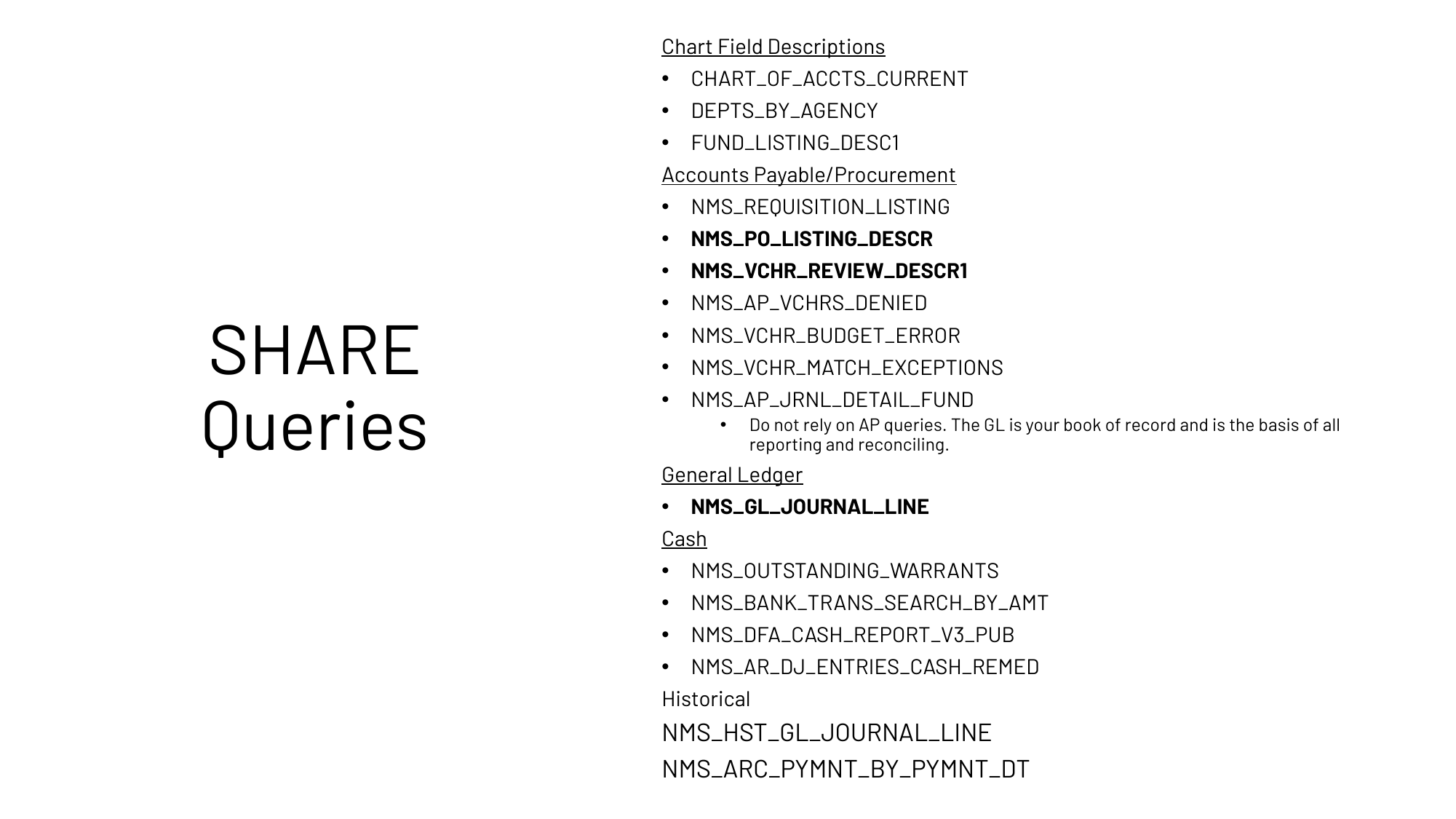

Chart Field Descriptions
CHART_OF_ACCTS_CURRENT
DEPTS_BY_AGENCY
FUND_LISTING_DESC1
Accounts Payable/Procurement
NMS_REQUISITION_LISTING
NMS_PO_LISTING_DESCR
NMS_VCHR_REVIEW_DESCR1
NMS_AP_VCHRS_DENIED
NMS_VCHR_BUDGET_ERROR
NMS_VCHR_MATCH_EXCEPTIONS
NMS_AP_JRNL_DETAIL_FUND
Do not rely on AP queries. The GL is your book of record and is the basis of all reporting and reconciling.
General Ledger
NMS_GL_JOURNAL_LINE
Cash
NMS_OUTSTANDING_WARRANTS
NMS_BANK_TRANS_SEARCH_BY_AMT
NMS_DFA_CASH_REPORT_V3_PUB
NMS_AR_DJ_ENTRIES_CASH_REMED
Historical
NMS_HST_GL_JOURNAL_LINE
NMS_ARC_PYMNT_BY_PYMNT_DT
# SHARE Queries